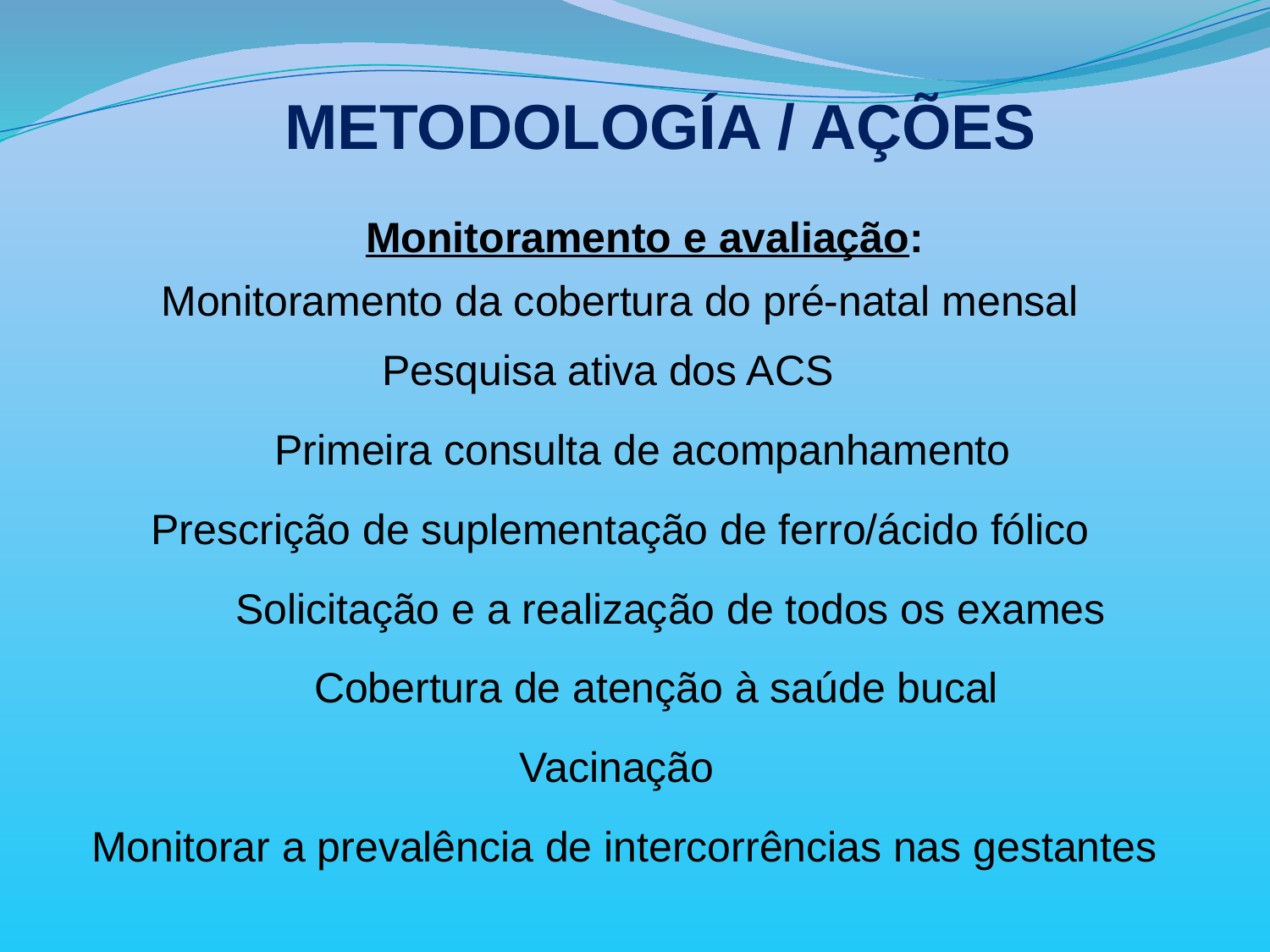

METODOLOGÍA / AÇÕES
Monitoramento e avaliação:
Monitoramento da cobertura do pré-natal mensal
Pesquisa ativa dos ACS
Primeira consulta de acompanhamento
Prescrição de suplementação de ferro/ácido fólico
Solicitação e a realização de todos os exames
Cobertura de atenção à saúde bucal
Vacinação
Monitorar a prevalência de intercorrências nas gestantes